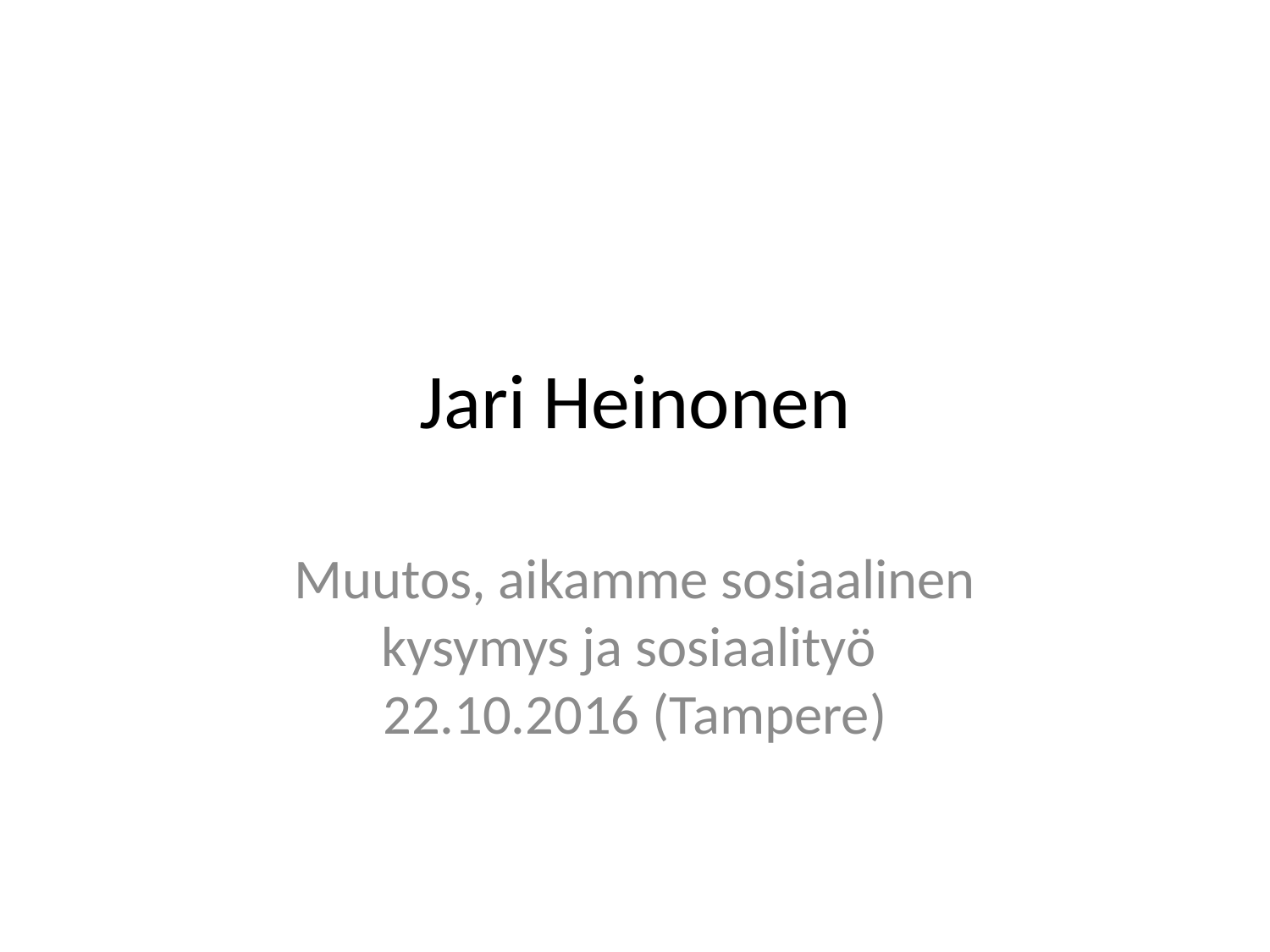

Jari Heinonen
Muutos, aikamme sosiaalinen kysymys ja sosiaalityö
22.10.2016 (Tampere)